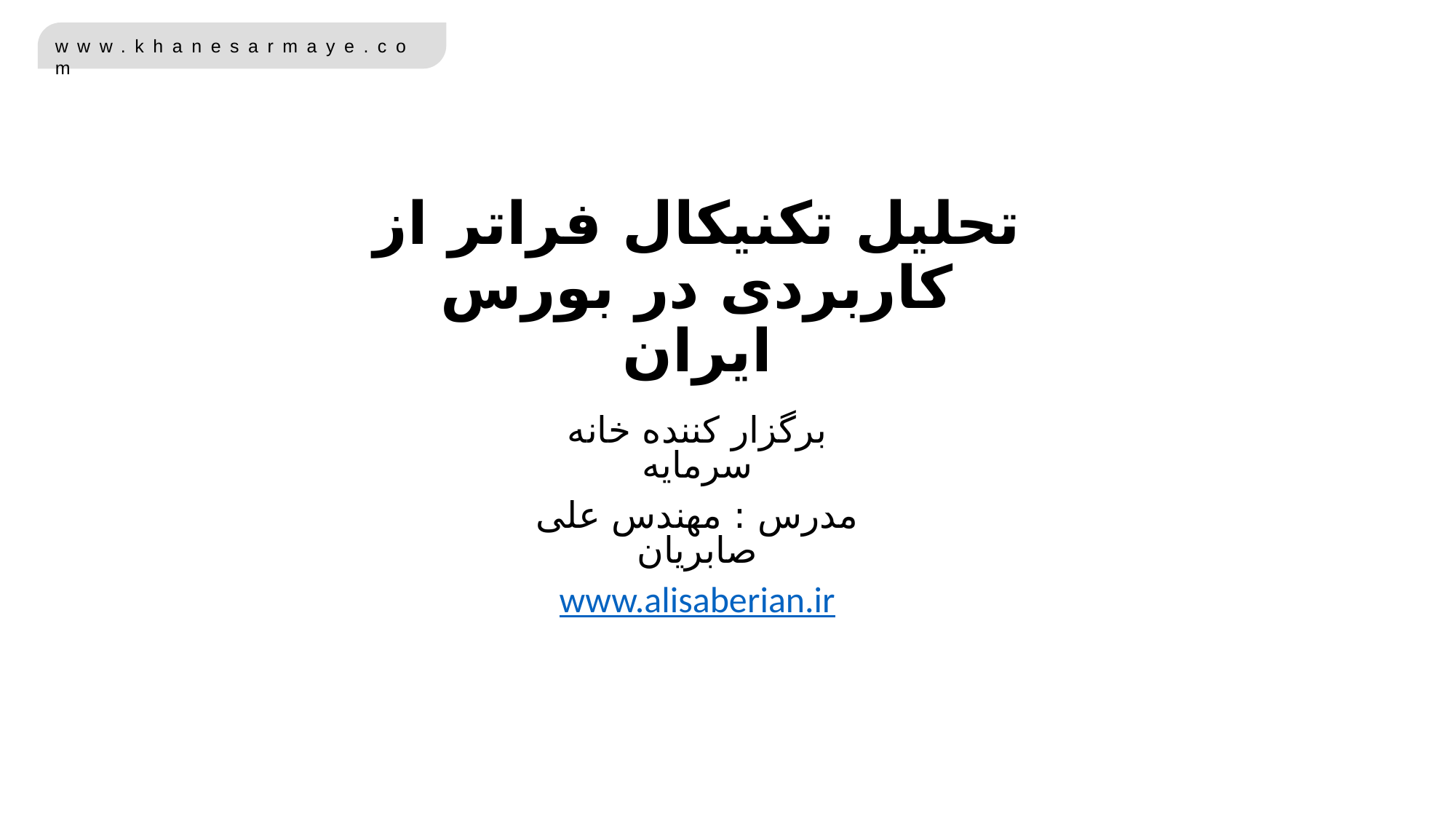

تحلیل تکنیکال فراتر از کاربردی در بورس ایران
برگزار کننده خانه سرمایه
مدرس : مهندس علی صابریان
www.alisaberian.ir